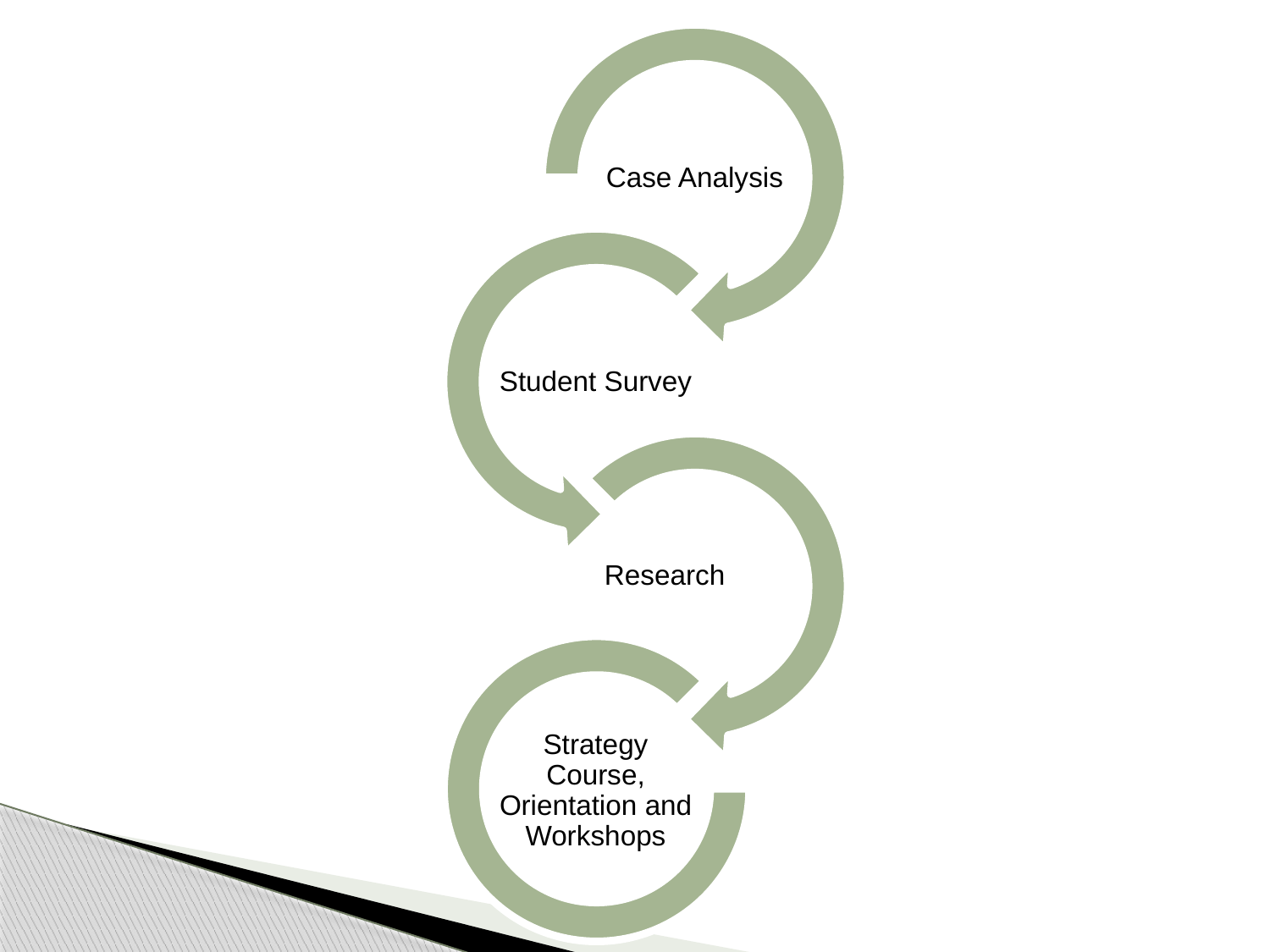

Case Analysis
Student Survey
Research
Strategy Course, Orientation and Workshops